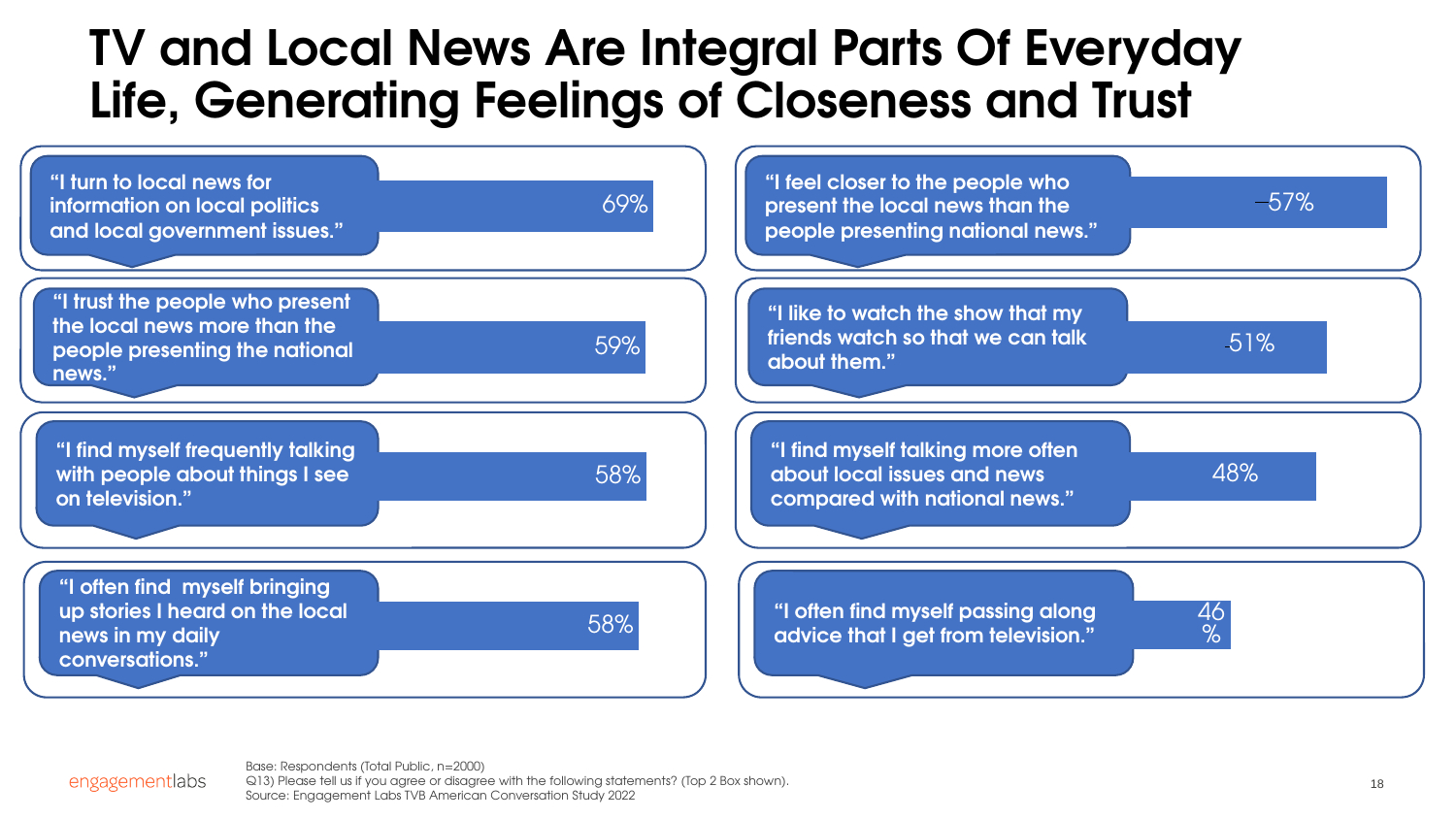

# TV and Local News Are Integral Parts Of Everyday Life, Generating Feelings of Closeness and Trust

### Chart

| Category | Column2 |  |
|---|---|---|
| Q13: Feelings About News: I trust the people who present the local news more than people presenting national news | 0.5679 | None |

### Chart

| Category | Column2 |  |
|---|---|---|
| Q13: Feelings About News: I trust the people who present the local news more than people presenting national news | 0.6853 | None |

“I turn to local news for information on local politics and local government issues.”
“I feel closer to the people who present the local news than the people presenting national news.”

### Chart

| Category | Column2 |  |
|---|---|---|
| Q13: Feelings About News: I trust the people who present the local news more than people presenting national news | 0.5851 | None |

### Chart

| Category | Column2 |  |
|---|---|---|
| Q13: Feelings About News: I trust the people who present the local news more than people presenting national news | 0.5084 | None |

“I trust the people who present the local news more than the people presenting the national news.”
“I like to watch the show that my friends watch so that we can talk about them.”

### Chart

| Category | Column3 |  |
|---|---|---|
| Q13: Feelings About News: I trust the people who present the local news more than people presenting national news | 0.5845 | None |

### Chart

| Category | Column3 |  |
|---|---|---|
| Q13: Feelings About News: I trust the people who present the local news more than people presenting national news | 0.4802 | None |

“I find myself frequently talking with people about things I see on television.”
“I find myself talking more often about local issues and news compared with national news.”

### Chart

| Category | Column3 |  |
|---|---|---|
| Q13: Feelings About News: I trust the people who present the local news more than people presenting national news | 0.4581 | None |

### Chart

| Category | Column3 |  |
|---|---|---|
| Q13: Feelings About News: I trust the people who present the local news more than people presenting national news | 0.5763 | None |

“I often find  myself bringing up stories I heard on the local news in my daily conversations.”
“I often find myself passing along advice that I get from television.”
Base: Respondents (Total Public, n=2000)
Q13) Please tell us if you agree or disagree with the following statements? (Top 2 Box shown).
Source: Engagement Labs TVB American Conversation Study 2022